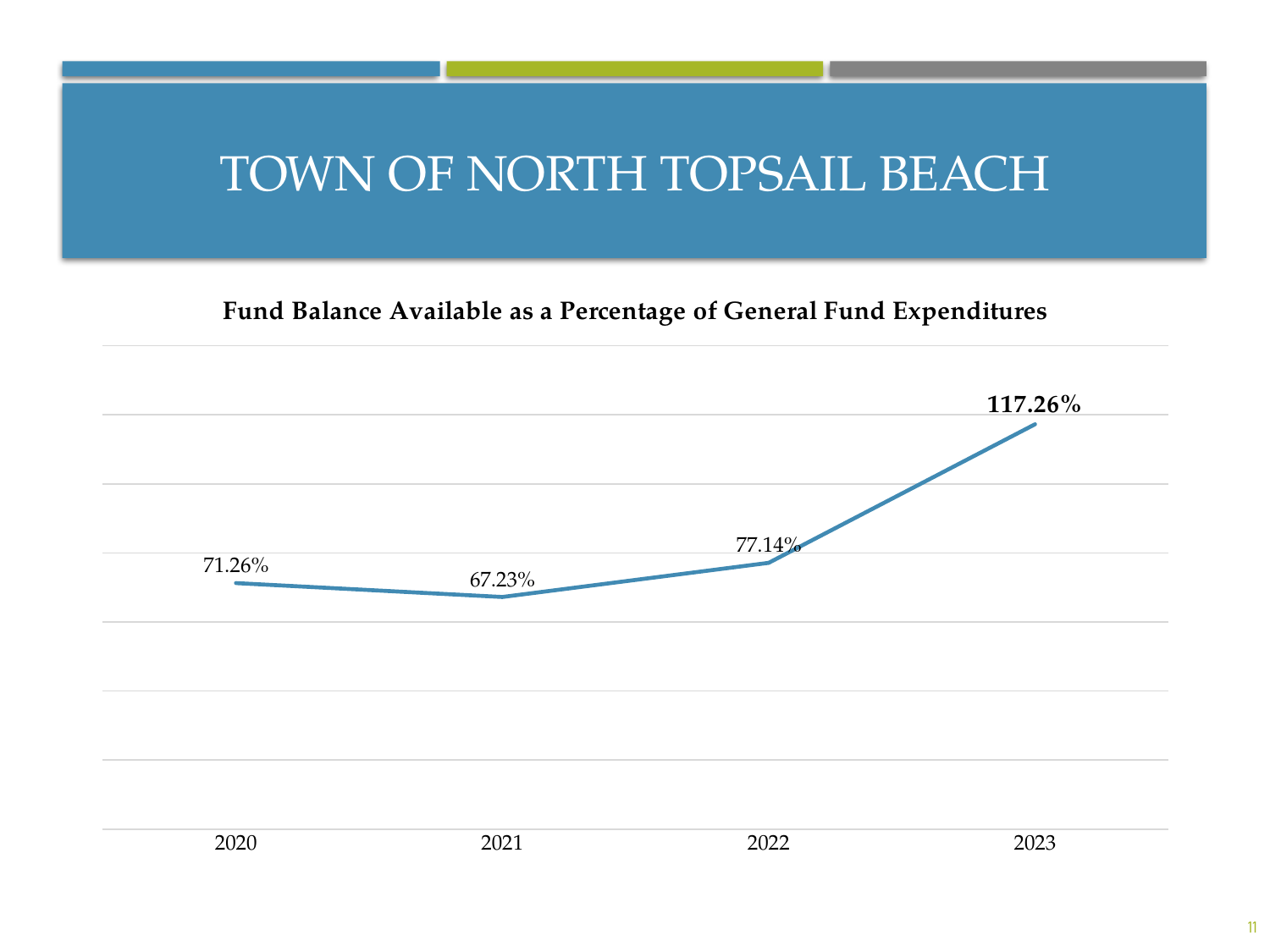

# Town of North Topsail Beach

### Chart: Fund Balance Available as a Percentage of General Fund Expenditures

| Category |  |
|---|---|
| 2020 | 0.7126 |
| 2021 | 0.6723 |
| 2022 | 0.7714 |
| 2023 | 1.1726 |
11